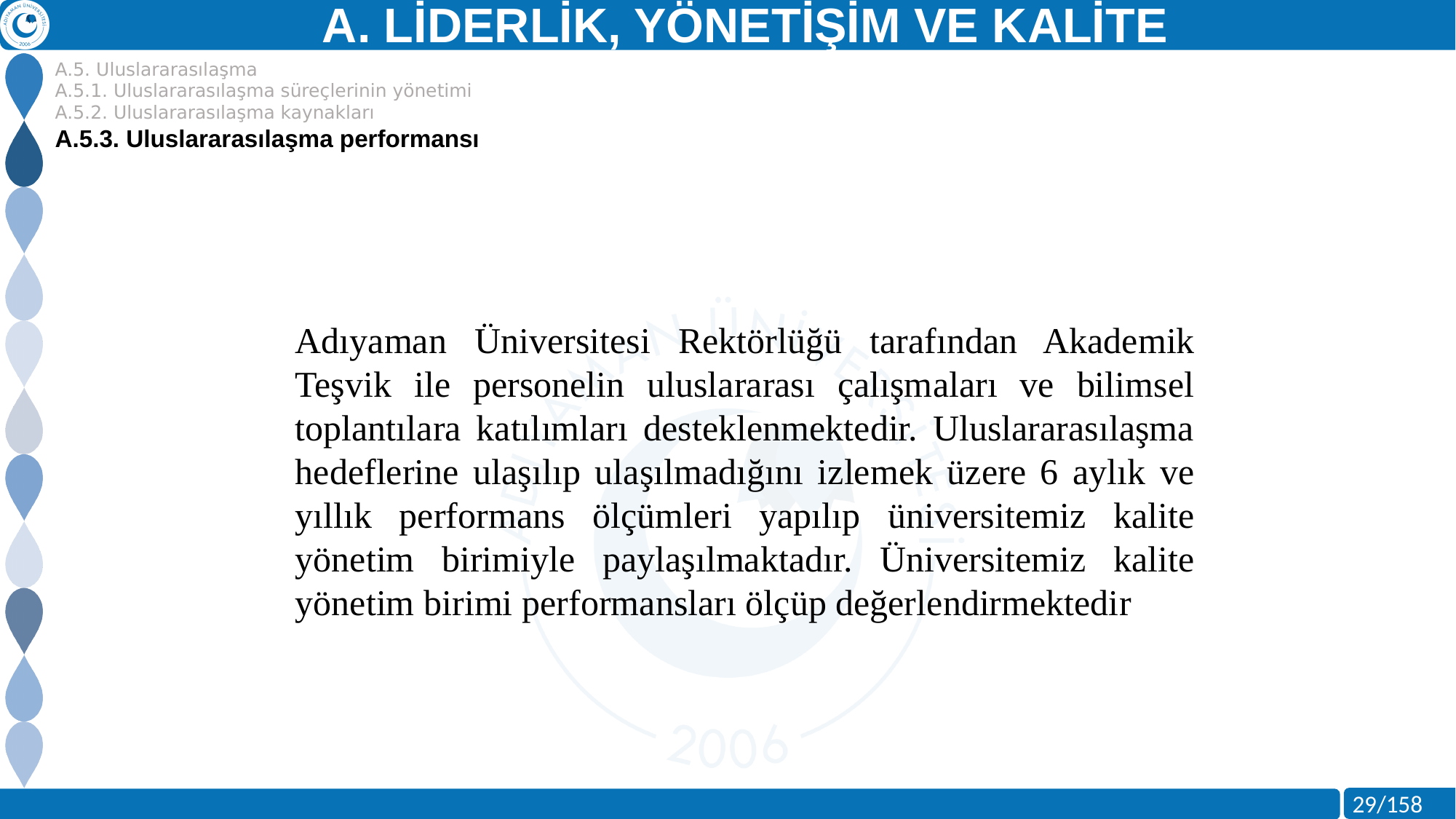

A. LİDERLİK, YÖNETİŞİM VE KALİTE
A.5. Uluslararasılaşma
A.5.1. Uluslararasılaşma süreçlerinin yönetimi
A.5.2. Uluslararasılaşma kaynakları
A.5.3. Uluslararasılaşma performansı
Adıyaman Üniversitesi Rektörlüğü tarafından Akademik Teşvik ile personelin uluslararası çalışmaları ve bilimsel toplantılara katılımları desteklenmektedir. Uluslararasılaşma hedeflerine ulaşılıp ulaşılmadığını izlemek üzere 6 aylık ve yıllık performans ölçümleri yapılıp üniversitemiz kalite yönetim birimiyle paylaşılmaktadır. Üniversitemiz kalite yönetim birimi performansları ölçüp değerlendirmektedir